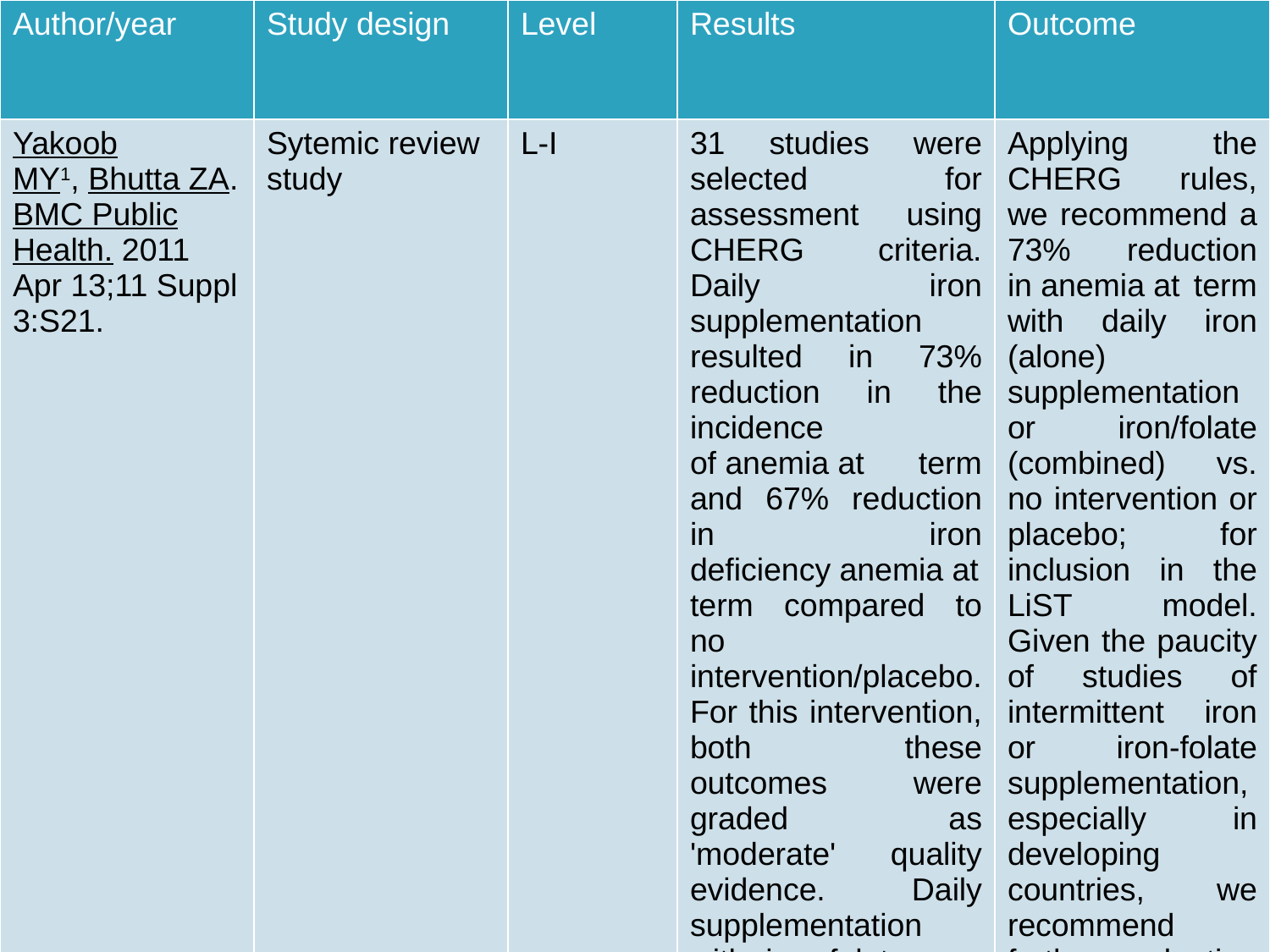

| Author/year | Study design | Level | Results | Outcome |
| --- | --- | --- | --- | --- |
| Yakoob MY1, Bhutta ZA. BMC Public Health. 2011 Apr 13;11 Suppl 3:S21. | Sytemic review study | L-I | 31 studies were selected for assessment using CHERG criteria. Daily iron supplementation resulted in 73% reduction in the incidence of anemia at term and 67% reduction in iron deficiency anemia at term compared to no intervention/placebo. For this intervention, both these outcomes were graded as 'moderate' quality evidence. Daily supplementation with iron-folate was associated with 73% reduction in anemia at term with a quality grade of 'moderate'. The effect of the same intervention on iron deficiency anemia was non-significant and was graded as 'low' quality evidence. There was no difference in rates of anemia at term with intermittent iron-folate vs. daily iron-folate supplementation | Applying the CHERG rules, we recommend a 73% reduction in anemia at term with daily iron (alone) supplementation or iron/folate (combined) vs. no intervention or placebo; for inclusion in the LiST model. Given the paucity of studies of intermittent iron or iron-folate supplementation, especially in developing countries, we recommend further evaluation of this intervention in comparison with daily supplementation regimen. |
#